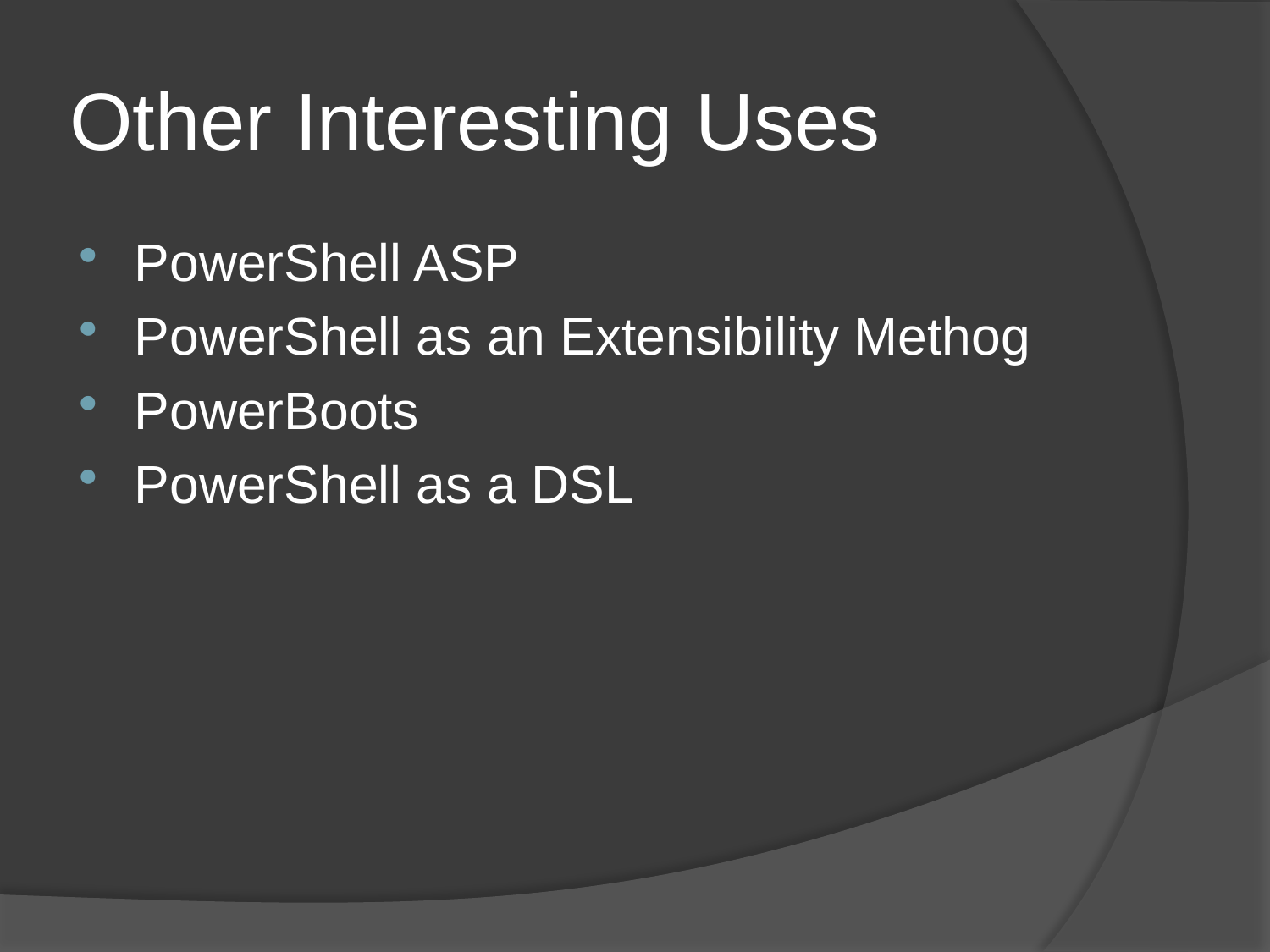

# Other Interesting Uses
PowerShell ASP
PowerShell as an Extensibility Methog
PowerBoots
PowerShell as a DSL